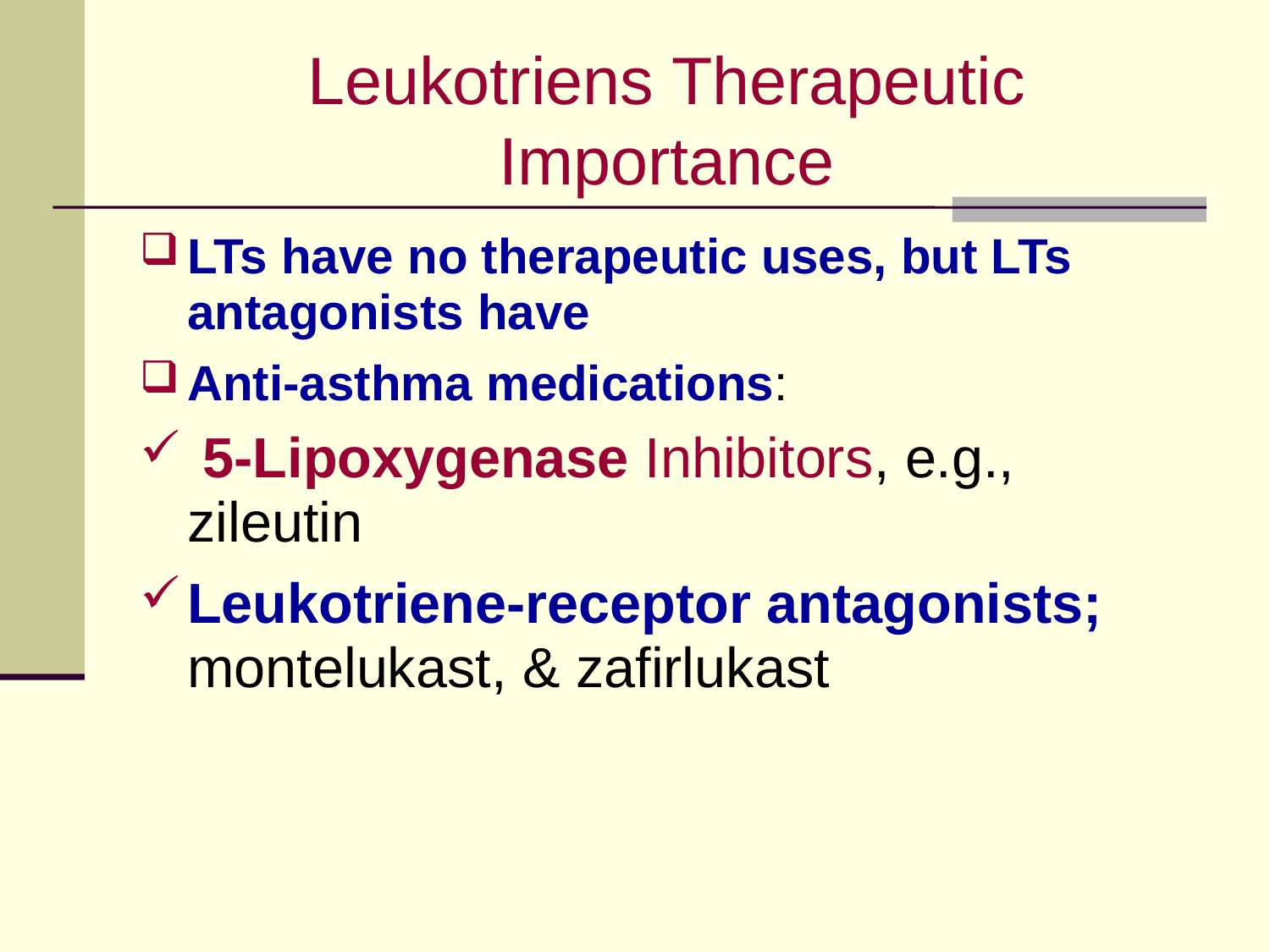

# Leukotriens Therapeutic Importance
LTs have no therapeutic uses, but LTs antagonists have
Anti-asthma medications:
 5-Lipoxygenase Inhibitors, e.g., zileutin
Leukotriene-receptor antagonists;
montelukast, & zafirlukast